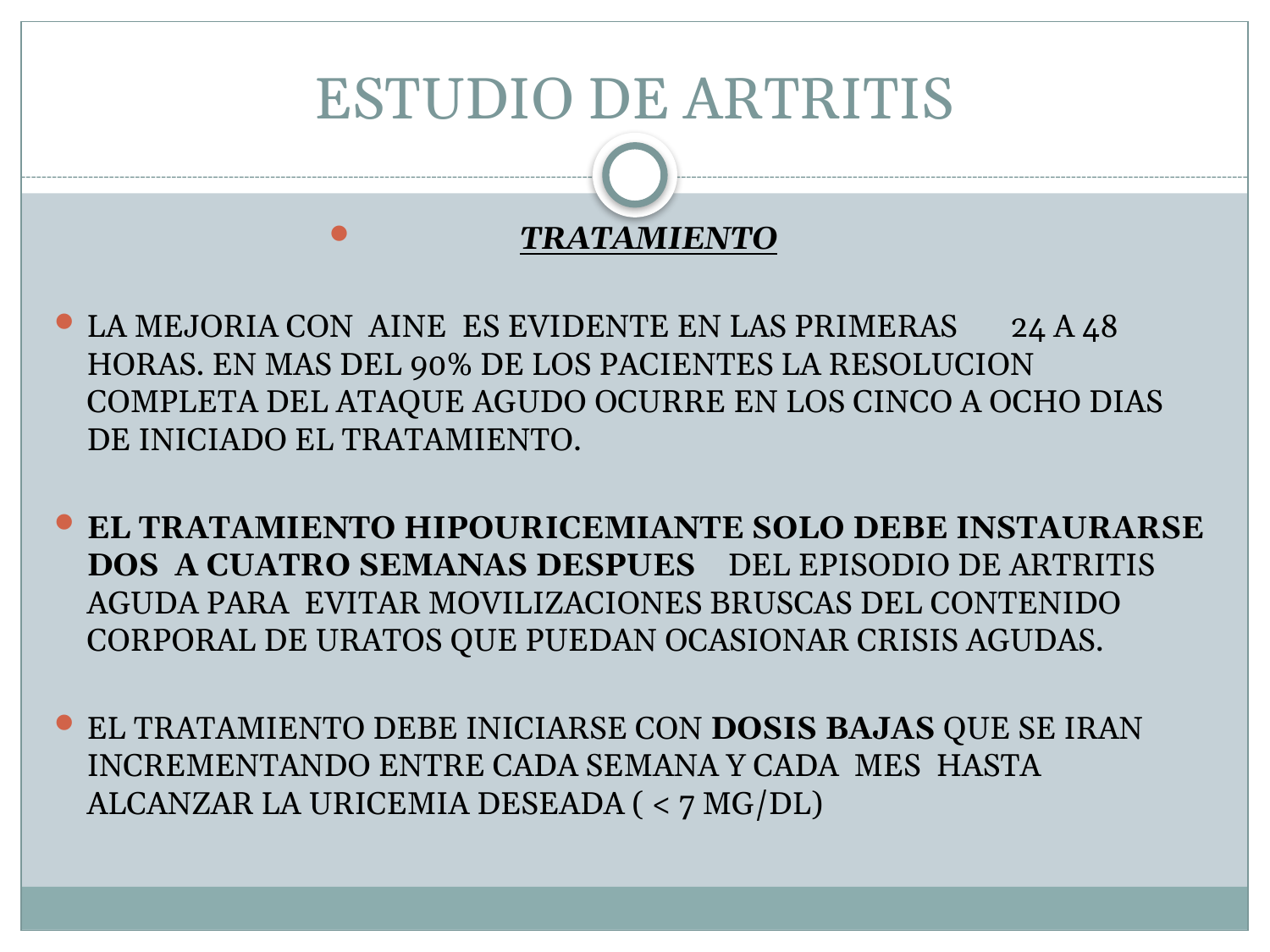

# ESTUDIO DE ARTRITIS
TRATAMIENTO

LA MEJORIA CON  AINE  ES EVIDENTE EN LAS PRIMERAS       24 A 48  HORAS. EN MAS DEL 90% DE LOS PACIENTES LA RESOLUCION COMPLETA DEL ATAQUE AGUDO OCURRE EN LOS CINCO A OCHO DIAS DE INICIADO EL TRATAMIENTO.

EL TRATAMIENTO HIPOURICEMIANTE SOLO DEBE INSTAURARSE DOS  A CUATRO SEMANAS DESPUES    DEL EPISODIO DE ARTRITIS AGUDA PARA  EVITAR MOVILIZACIONES BRUSCAS DEL CONTENIDO CORPORAL DE URATOS QUE PUEDAN OCASIONAR CRISIS AGUDAS.

EL TRATAMIENTO DEBE INICIARSE CON DOSIS BAJAS QUE SE IRAN INCREMENTANDO ENTRE CADA SEMANA Y CADA  MES  HASTA ALCANZAR LA URICEMIA DESEADA ( < 7 MG/DL)